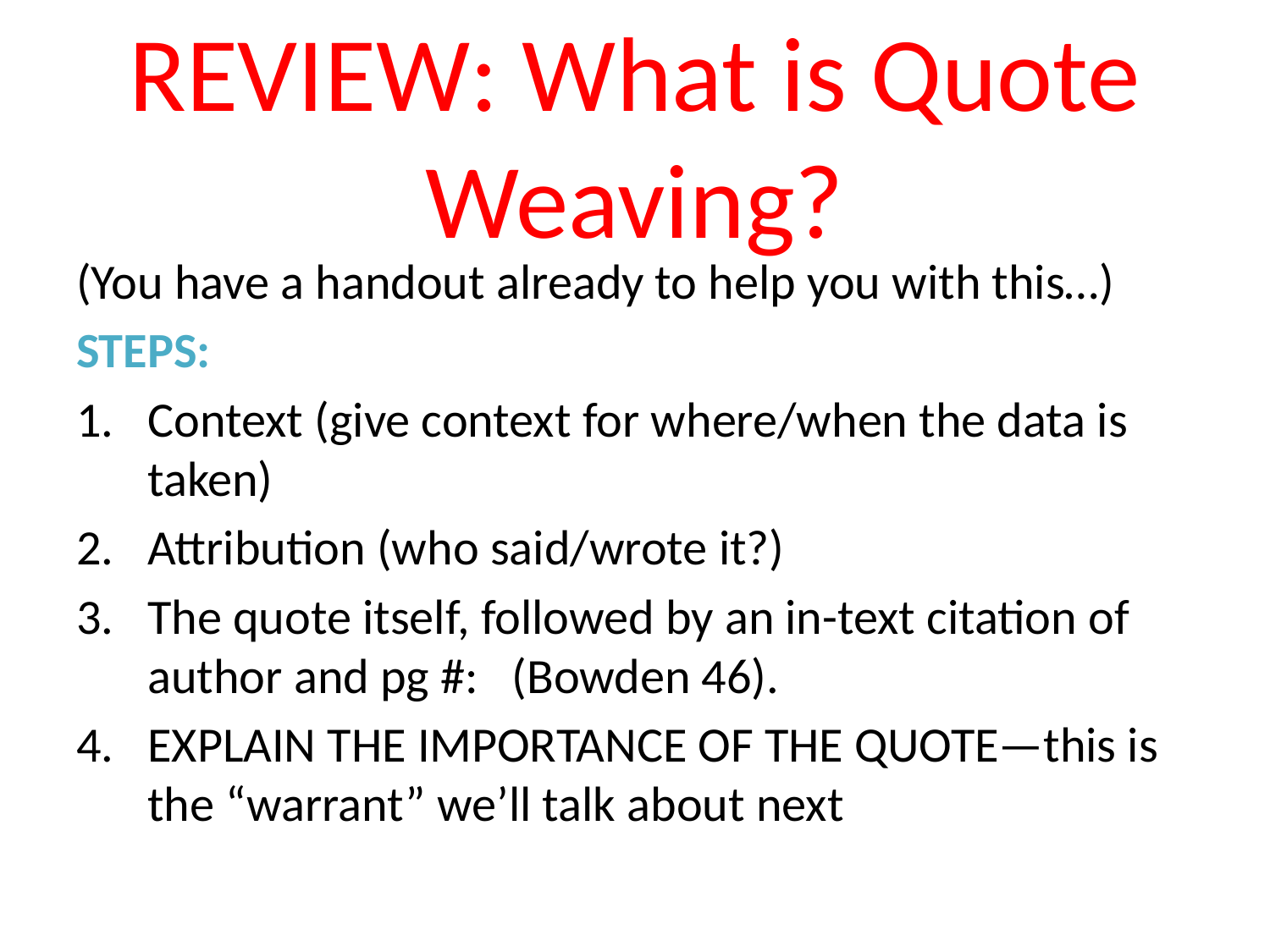

# REVIEW: What is Quote Weaving?
(You have a handout already to help you with this…)
STEPS:
Context (give context for where/when the data is taken)
Attribution (who said/wrote it?)
The quote itself, followed by an in-text citation of author and pg #:   (Bowden 46).
EXPLAIN THE IMPORTANCE OF THE QUOTE—this is the “warrant” we’ll talk about next